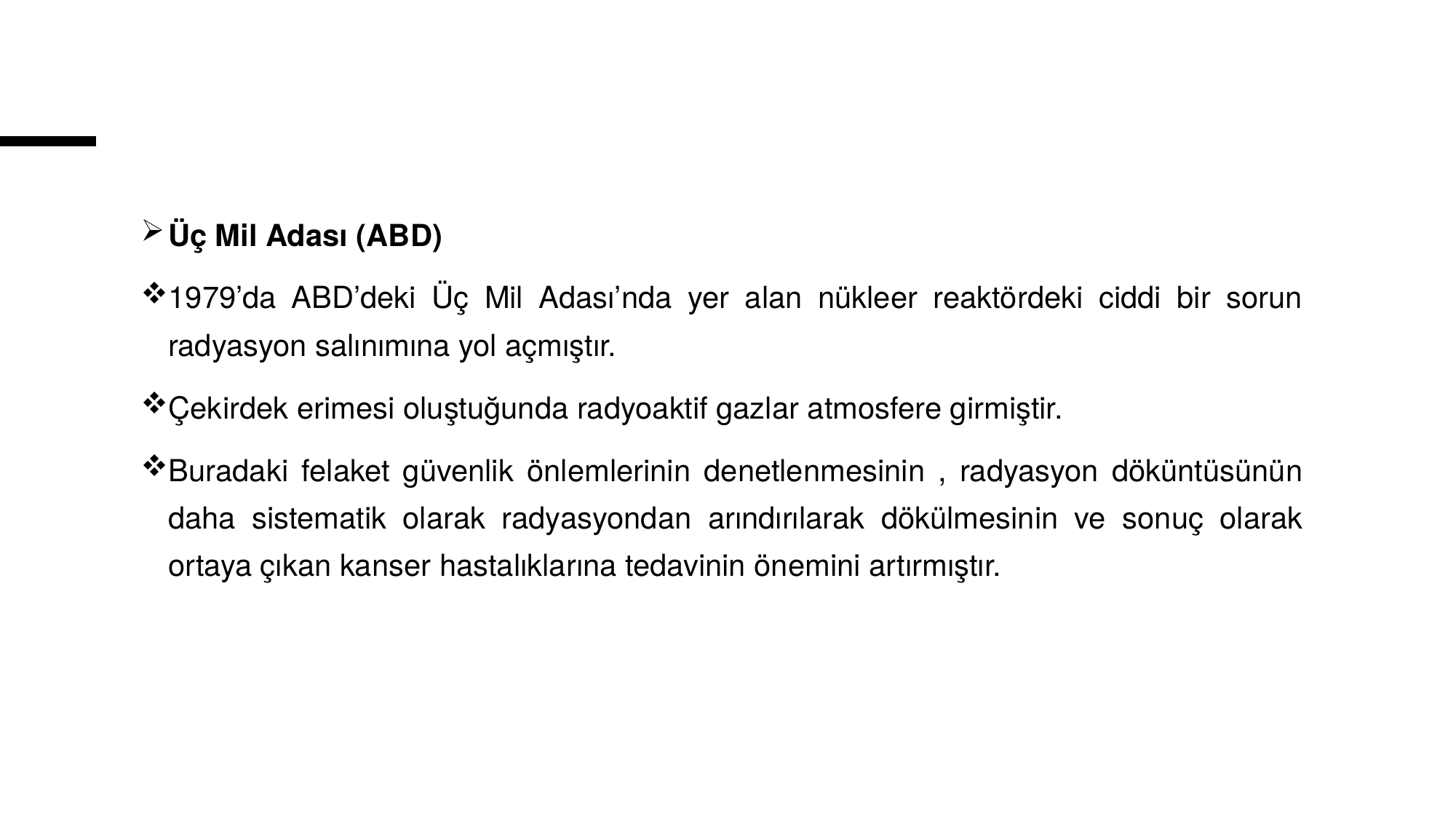

Üç Mil Adası (ABD)
1979’da ABD’deki Üç Mil Adası’nda yer alan nükleer reaktördeki ciddi bir sorun radyasyon salınımına yol açmıştır.
Çekirdek erimesi oluştuğunda radyoaktif gazlar atmosfere girmiştir.
Buradaki felaket güvenlik önlemlerinin denetlenmesinin , radyasyon döküntüsünün daha sistematik olarak radyasyondan arındırılarak dökülmesinin ve sonuç olarak ortaya çıkan kanser hastalıklarına tedavinin önemini artırmıştır.